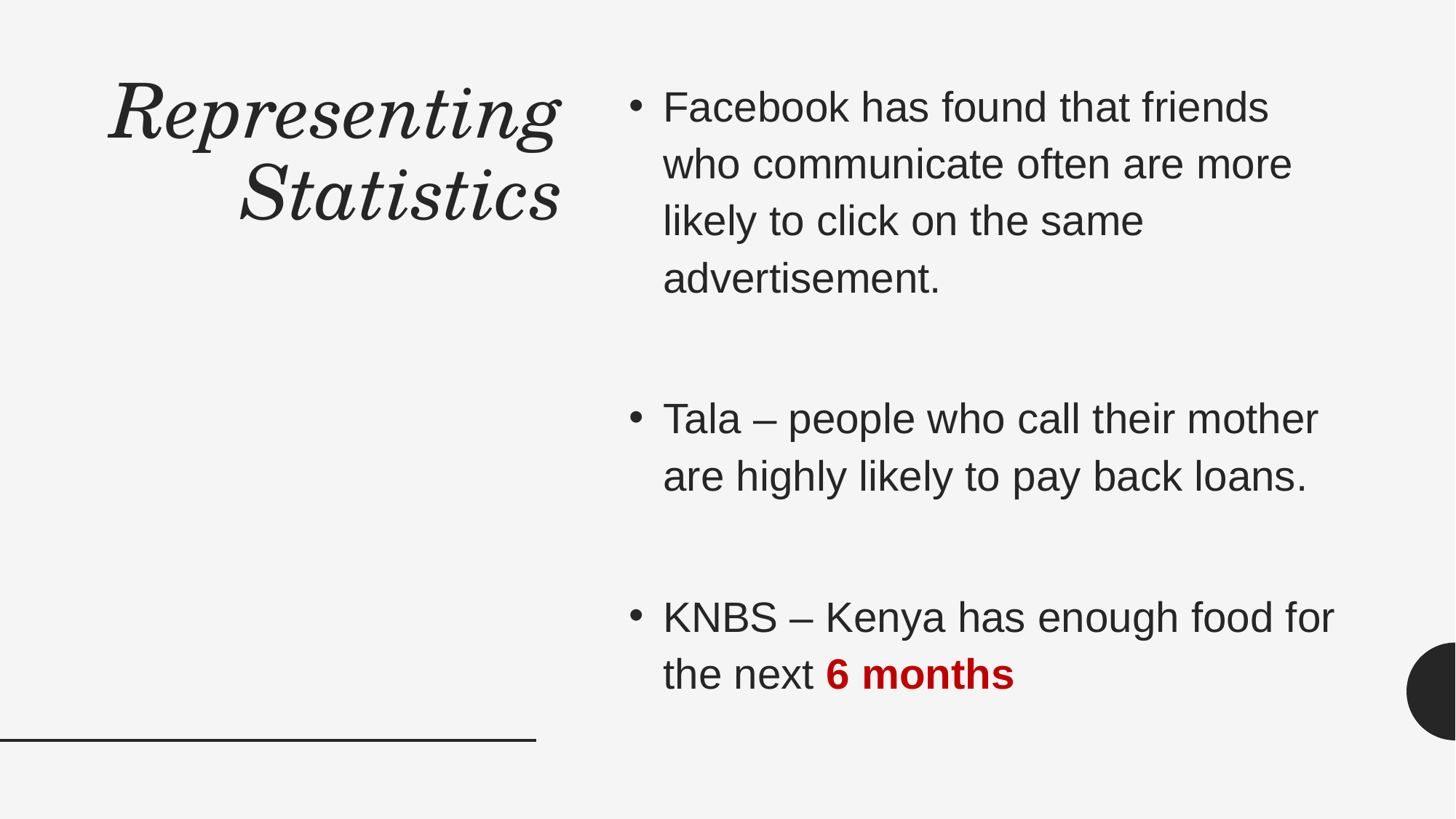

# Representing Statistics
Facebook has found that friends who communicate often are more likely to click on the same advertisement.

Tala – people who call their mother are highly likely to pay back loans.

KNBS – Kenya has enough food for the next 6 months